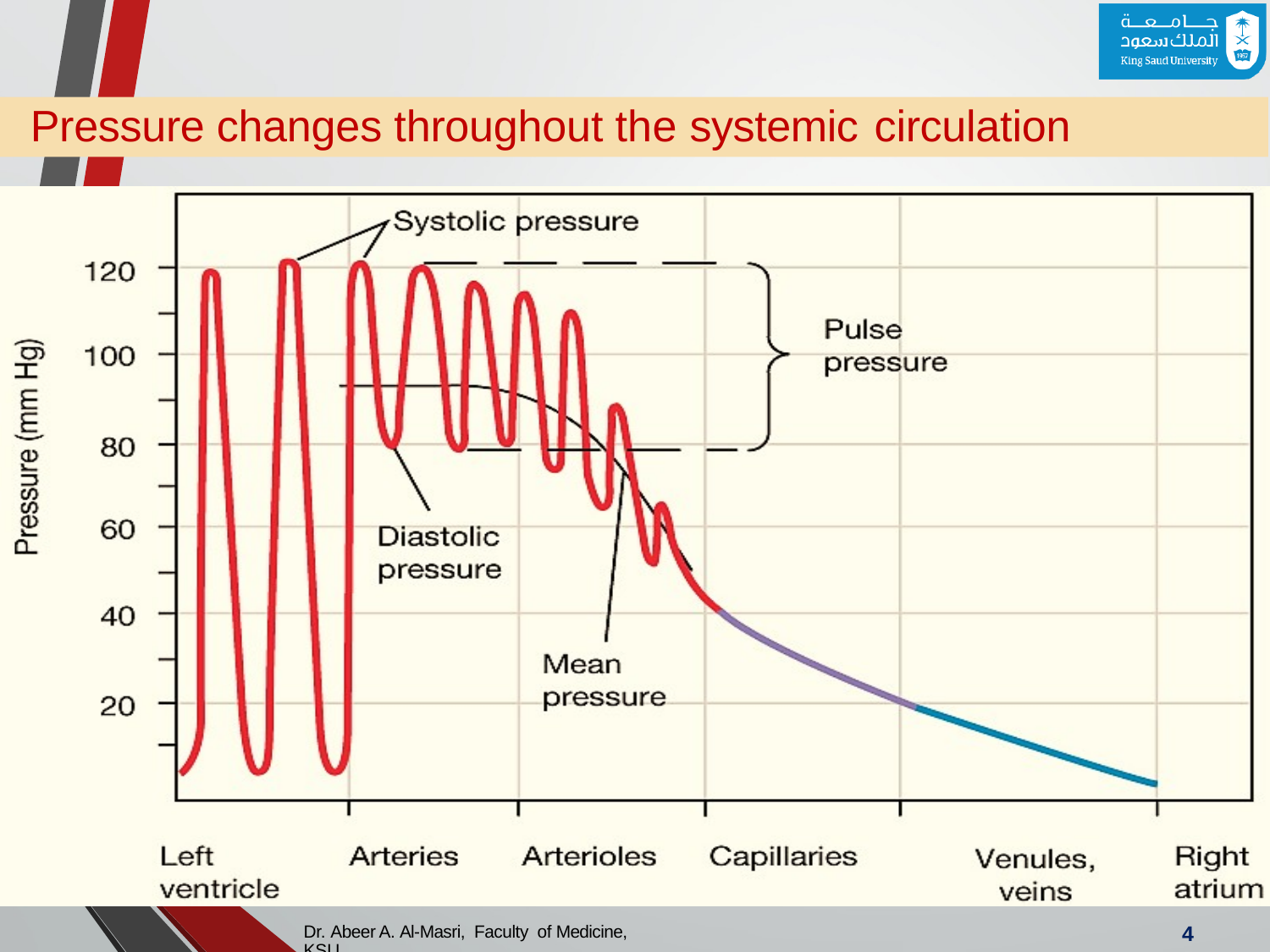

# Pressure changes throughout the systemic circulation

4
Dr. Abeer A. Al-Masri,  Faculty  of Medicine,   KSU